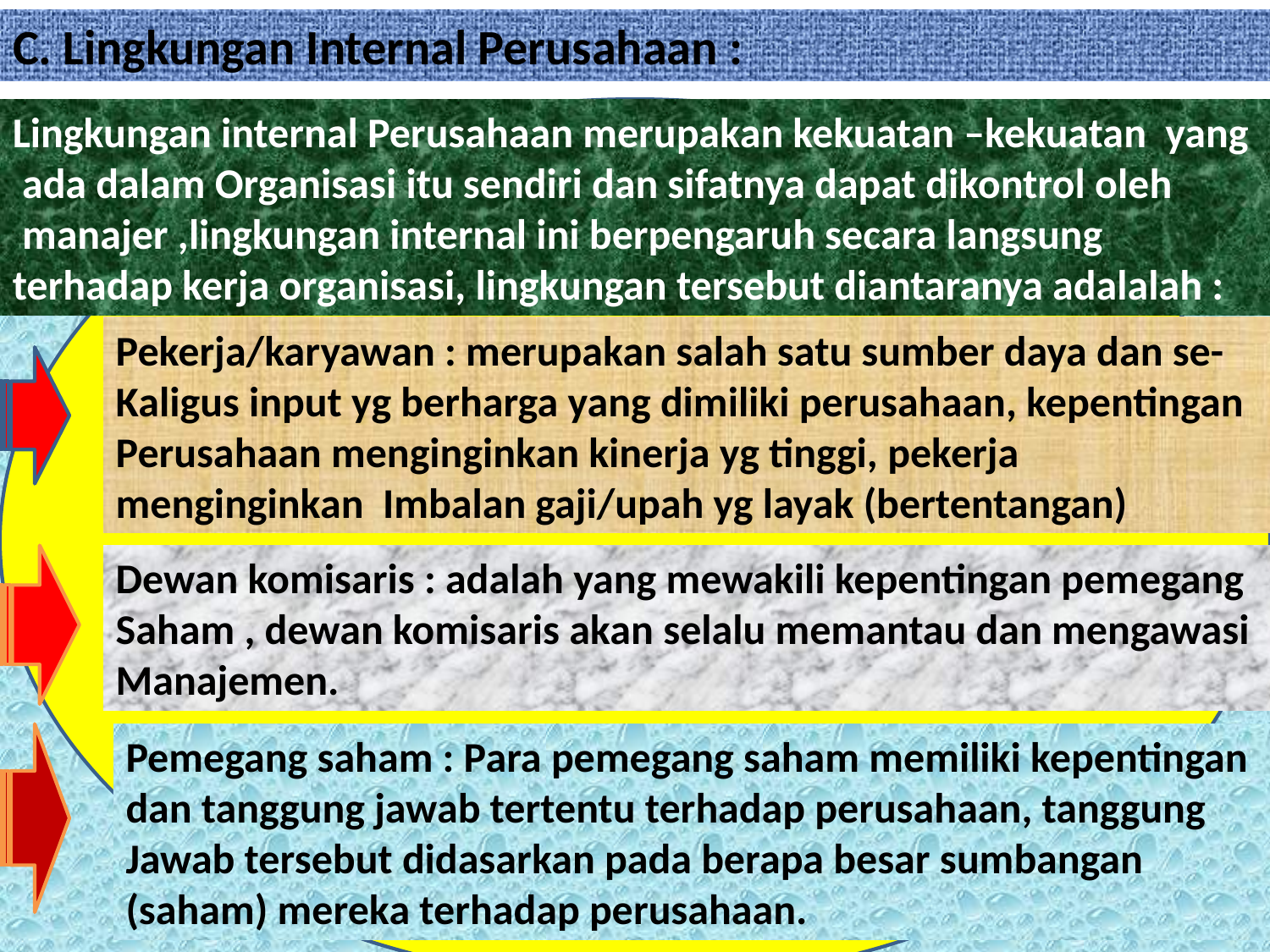

# C. Lingkungan Internal Perusahaan :

Keterangan :
Lingkungan internal Perusahaan merupakan kekuatan –kekuatan  yang
 ada dalam Organisasi itu sendiri dan sifatnya dapat dikontrol oleh
 manajer ,lingkungan internal ini berpengaruh secara langsung terhadap kerja organisasi, lingkungan tersebut diantaranya adalalah :
Pekerja/karyawan : merupakan salah satu sumber daya dan se-
Kaligus input yg berharga yang dimiliki perusahaan, kepentingan
Perusahaan menginginkan kinerja yg tinggi, pekerja menginginkan  Imbalan gaji/upah yg layak (bertentangan)

Dewan komisaris : adalah yang mewakili kepentingan pemegang
Saham , dewan komisaris akan selalu memantau dan mengawasi
Manajemen.

Pemegang saham : Para pemegang saham memiliki kepentingan
dan tanggung jawab tertentu terhadap perusahaan, tanggung
Jawab tersebut didasarkan pada berapa besar sumbangan
(saham) mereka terhadap perusahaan.